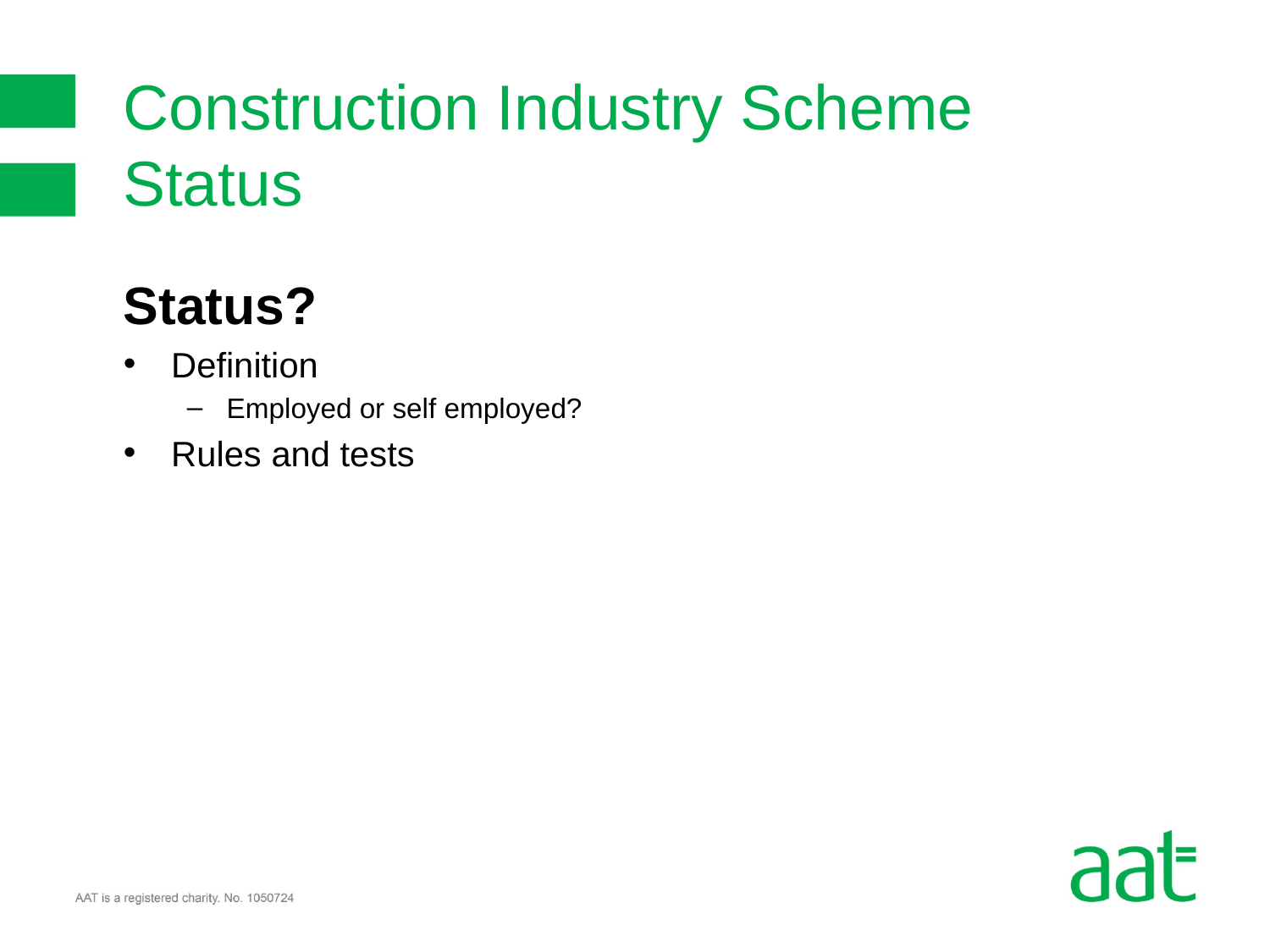

# Construction Industry Scheme Status
Status?
Definition
Employed or self employed?
Rules and tests